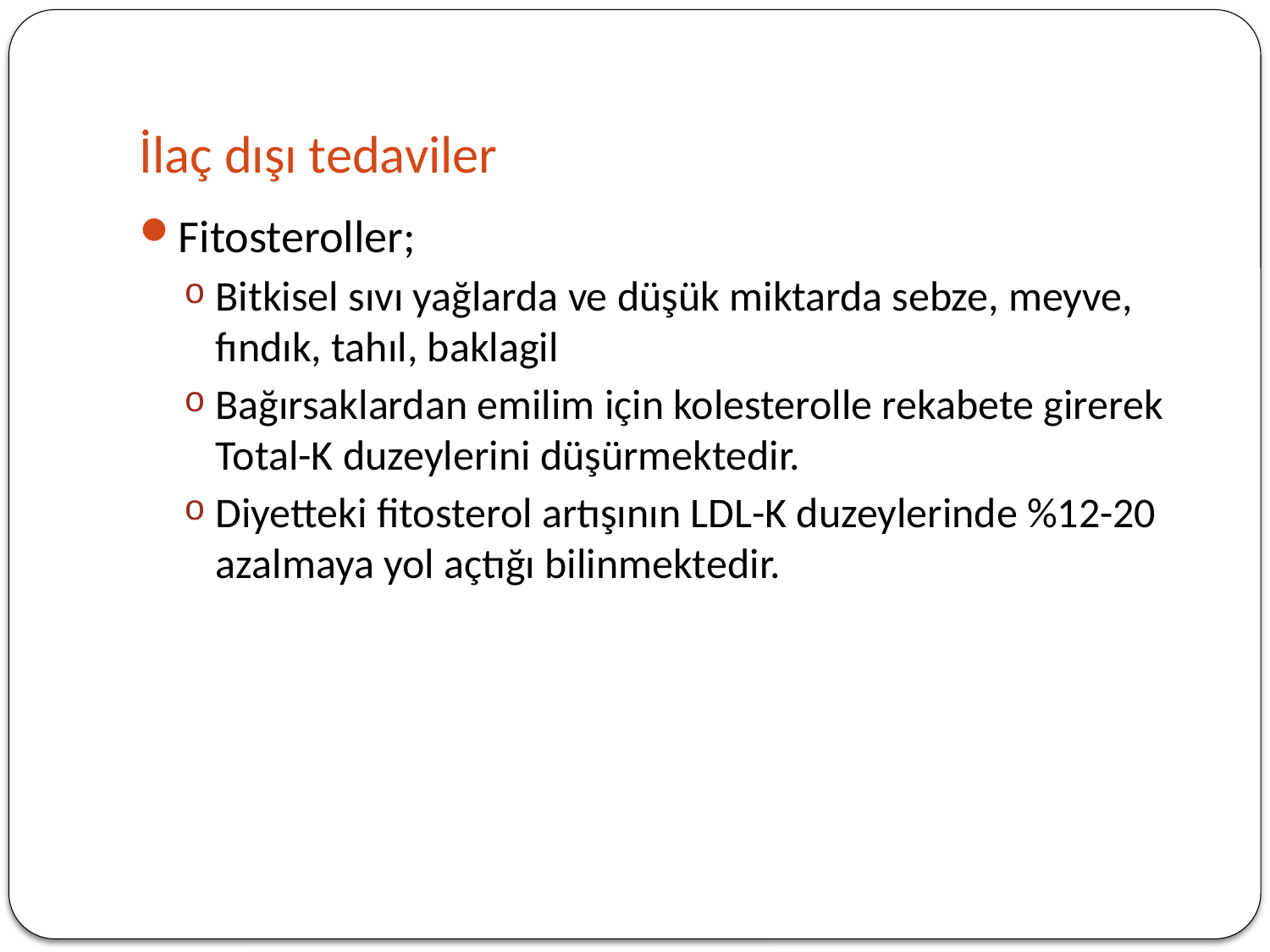

# İlaç dışı tedaviler
Fitosteroller;
Bitkisel sıvı yağlarda ve düşük miktarda sebze, meyve, fındık, tahıl, baklagil
Bağırsaklardan emilim için kolesterolle rekabete girerek Total-K duzeylerini düşürmektedir.
Diyetteki fitosterol artışının LDL-K duzeylerinde %12-20 azalmaya yol açtığı bilinmektedir.